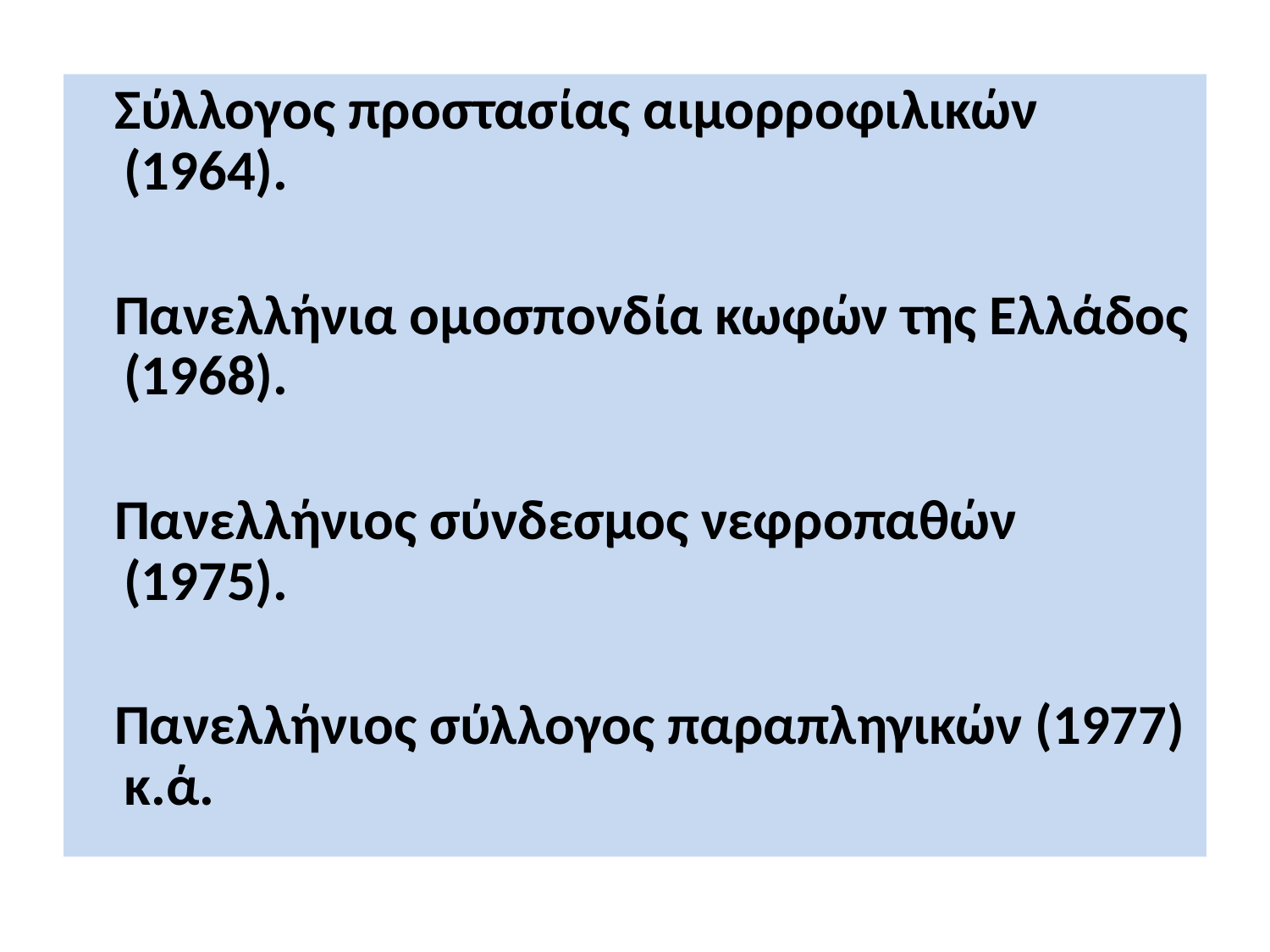

Σύλλογος προστασίας αιμορροφιλικών (1964).

   Πανελλήνια ομοσπονδία κωφών της Ελλάδος (1968).

   Πανελλήνιος σύνδεσμος νεφροπαθών (1975).

   Πανελλήνιος σύλλογος παραπληγικών (1977) κ.ά.